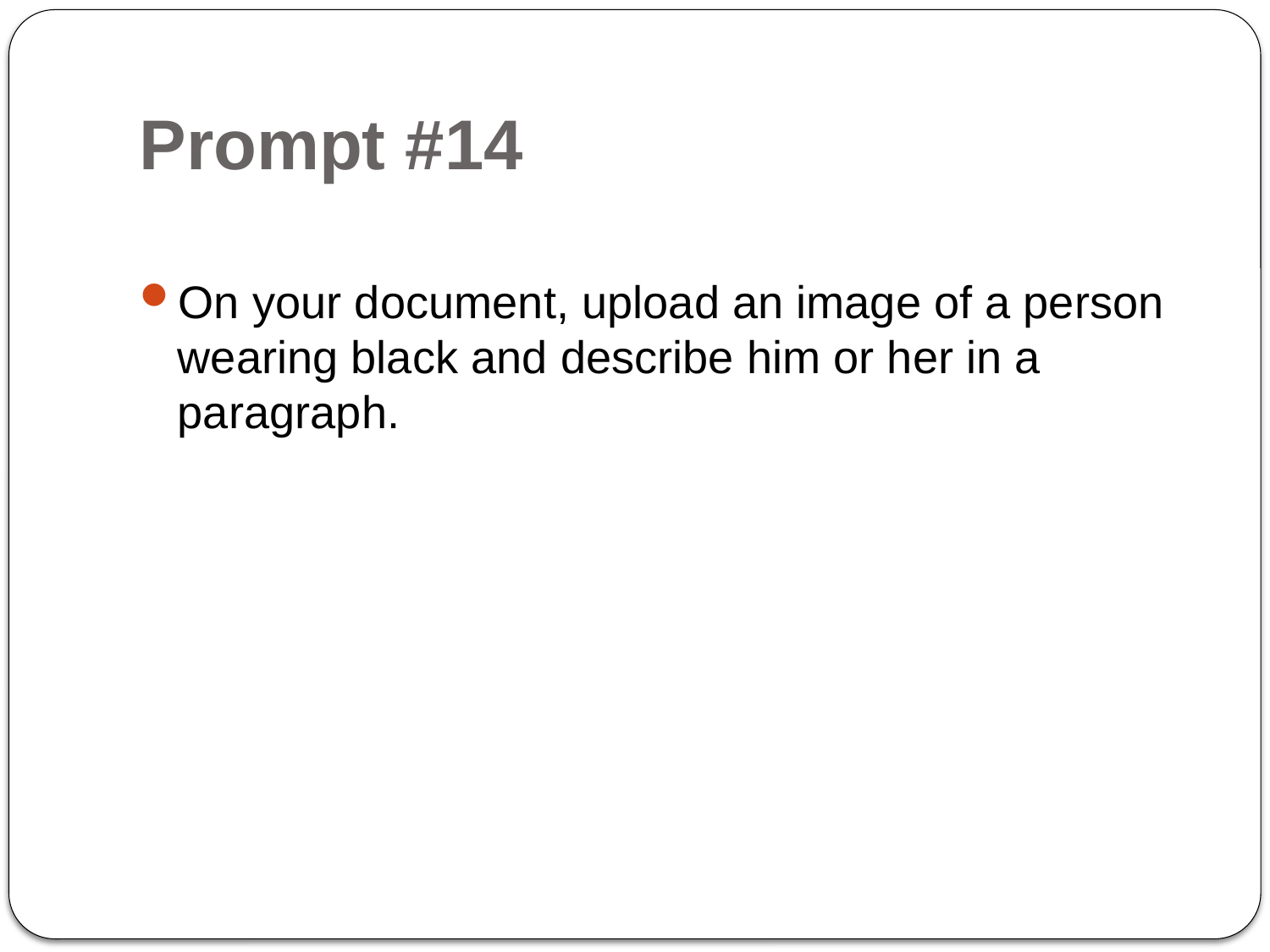

# Prompt #14

On your document, upload an image of a person wearing black and describe him or her in a paragraph.